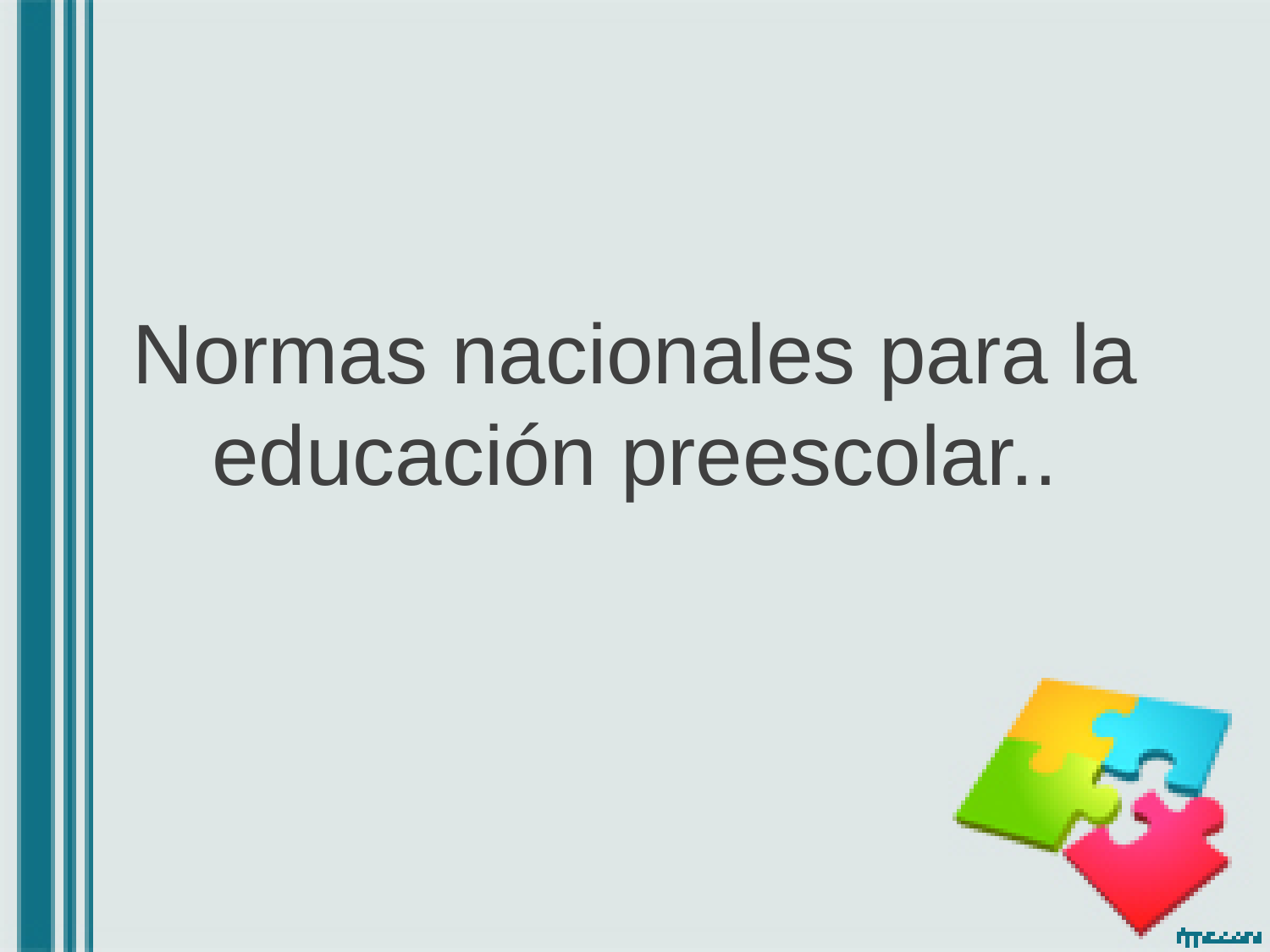

# Normas nacionales para la educación preescolar..